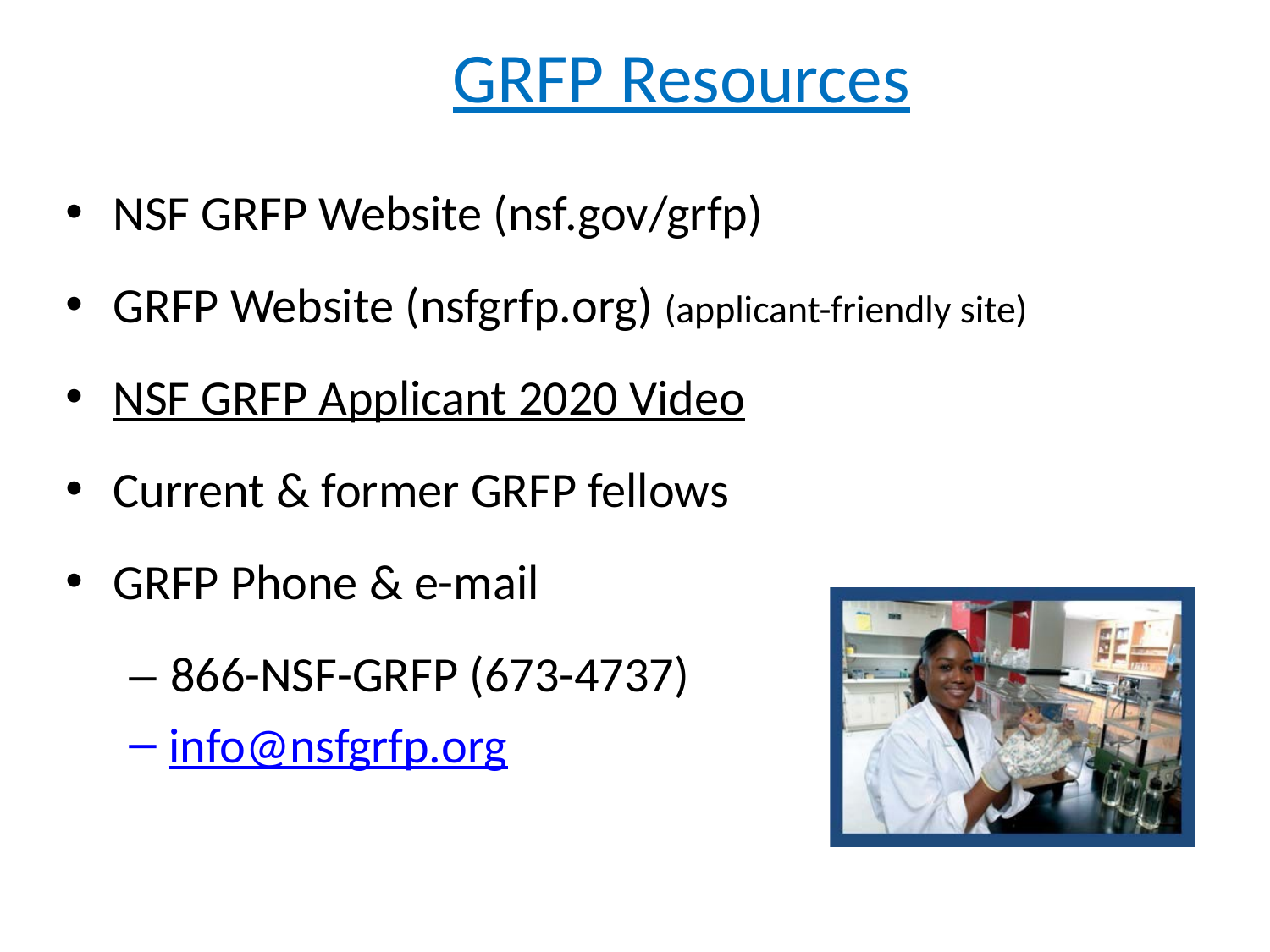

# GRFP Resources
NSF GRFP Website (nsf.gov/grfp)
GRFP Website (nsfgrfp.org) (applicant-friendly site)
NSF GRFP Applicant 2020 Video
Current & former GRFP fellows
GRFP Phone & e-mail
– 866-NSF-GRFP (673-4737)
info@nsfgrfp.org